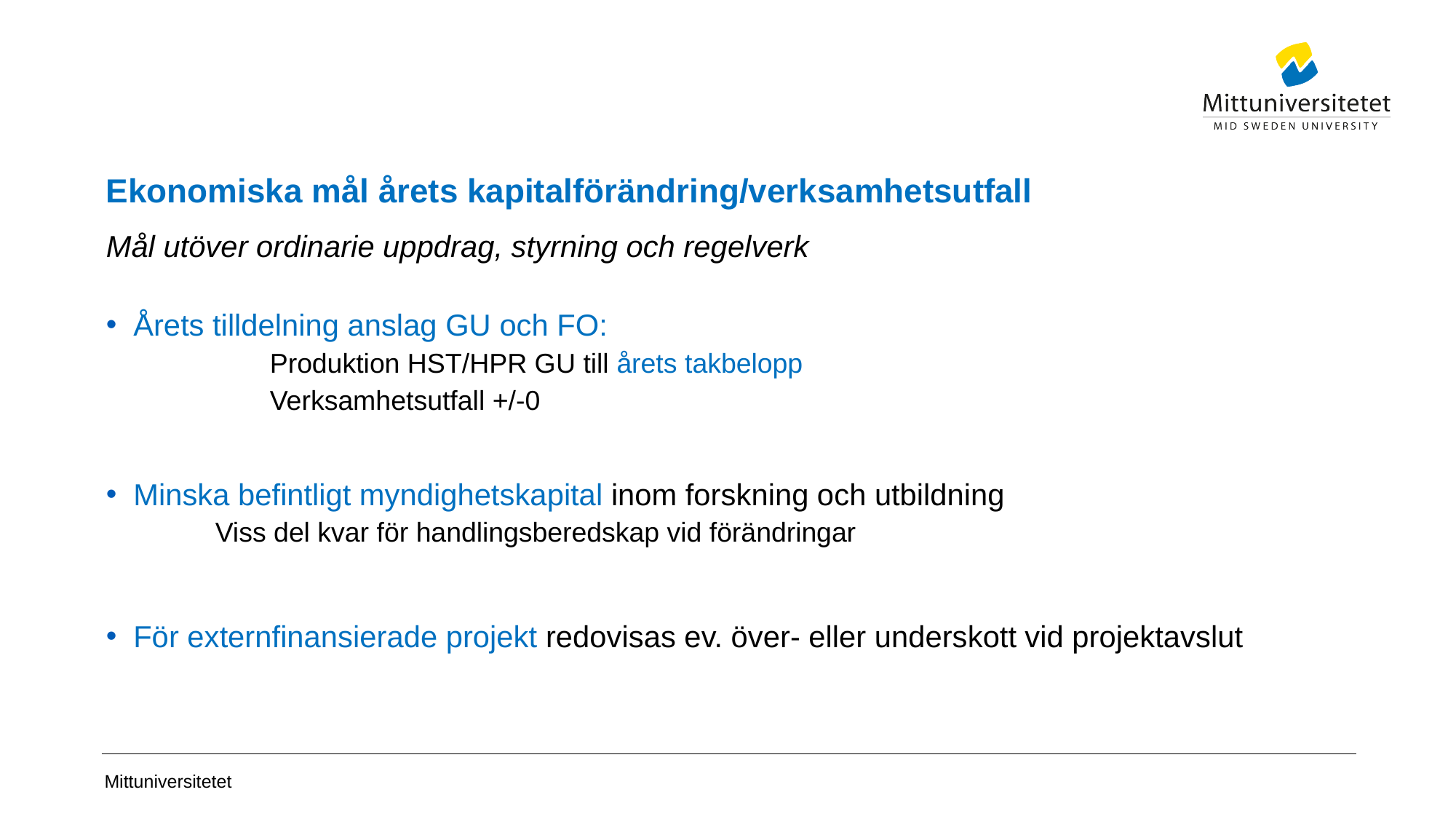

# Ekonomiska mål årets kapitalförändring/verksamhetsutfall Mål utöver ordinarie uppdrag, styrning och regelverk
Årets tilldelning anslag GU och FO:
	Produktion HST/HPR GU till årets takbelopp
	Verksamhetsutfall +/-0

Minska befintligt myndighetskapital inom forskning och utbildning
   	Viss del kvar för handlingsberedskap vid förändringar

För externfinansierade projekt redovisas ev. över- eller underskott vid projektavslut